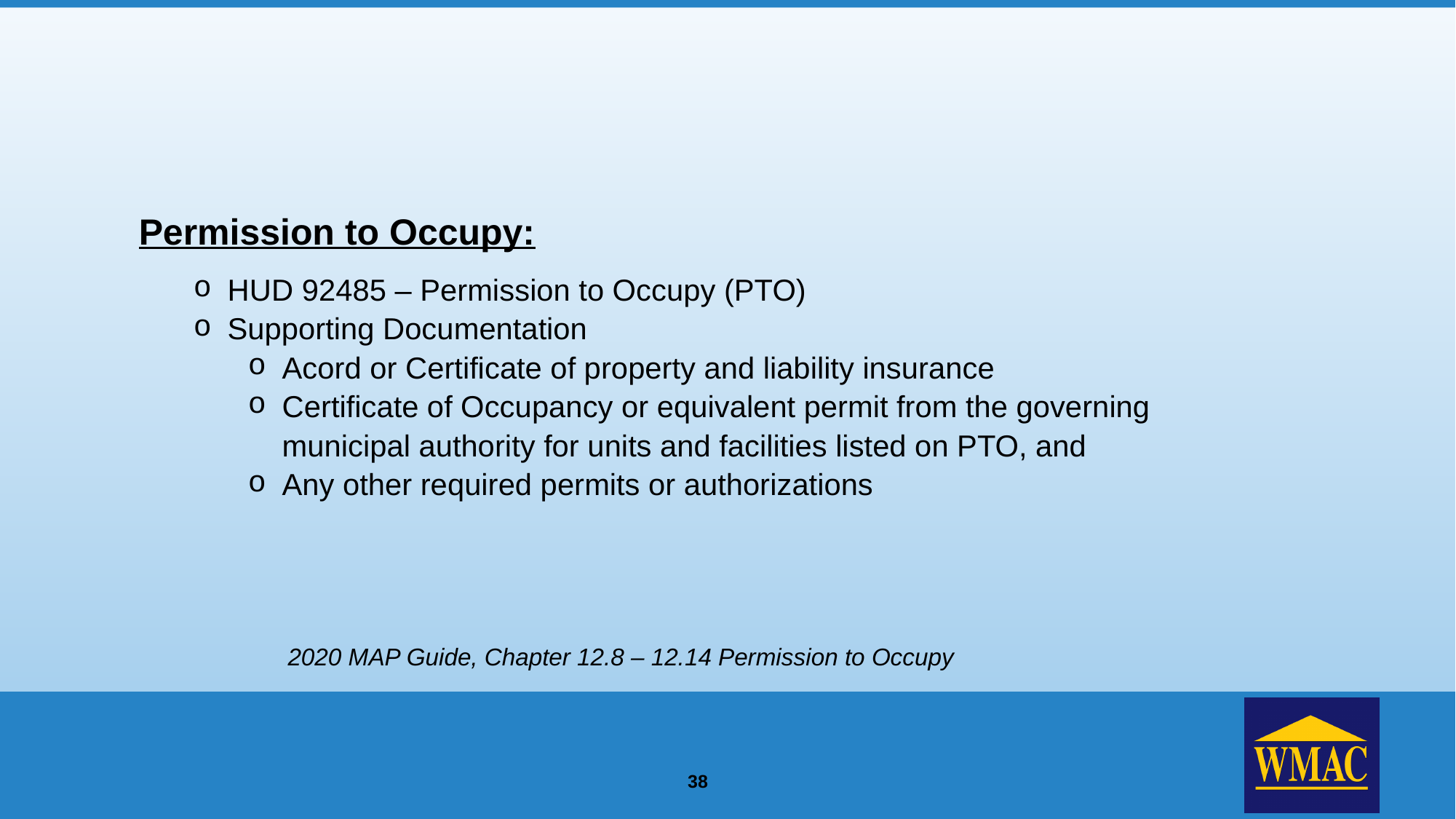

Permission to Occupy:
HUD 92485 – Permission to Occupy (PTO)
Supporting Documentation
Acord or Certificate of property and liability insurance
Certificate of Occupancy or equivalent permit from the governing municipal authority for units and facilities listed on PTO, and
Any other required permits or authorizations

2020 MAP Guide, Chapter 12.8 – 12.14 Permission to Occupy
38